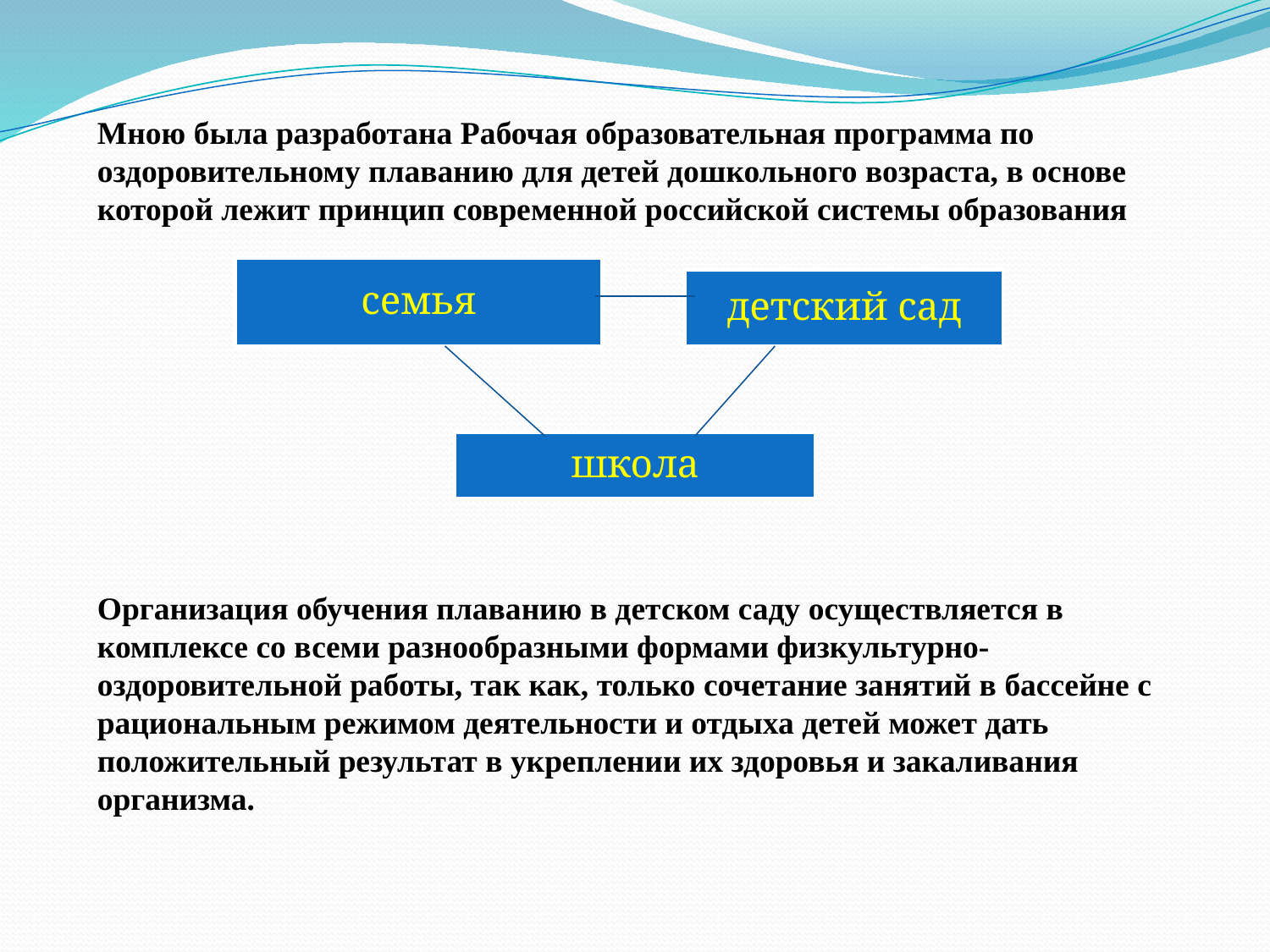

семья
детский сад
школа
Мною была разработана Рабочая образовательная программа по оздоровительному плаванию для детей дошкольного возраста, в основе которой лежит принцип современной российской системы образования

Организация обучения плаванию в детском саду осуществляется в комплексе со всеми разнообразными формами физкультурно-оздоровительной работы, так как, только сочетание занятий в бассейне с рациональным режимом деятельности и отдыха детей может дать положительный результат в укреплении их здоровья и закаливания организма.